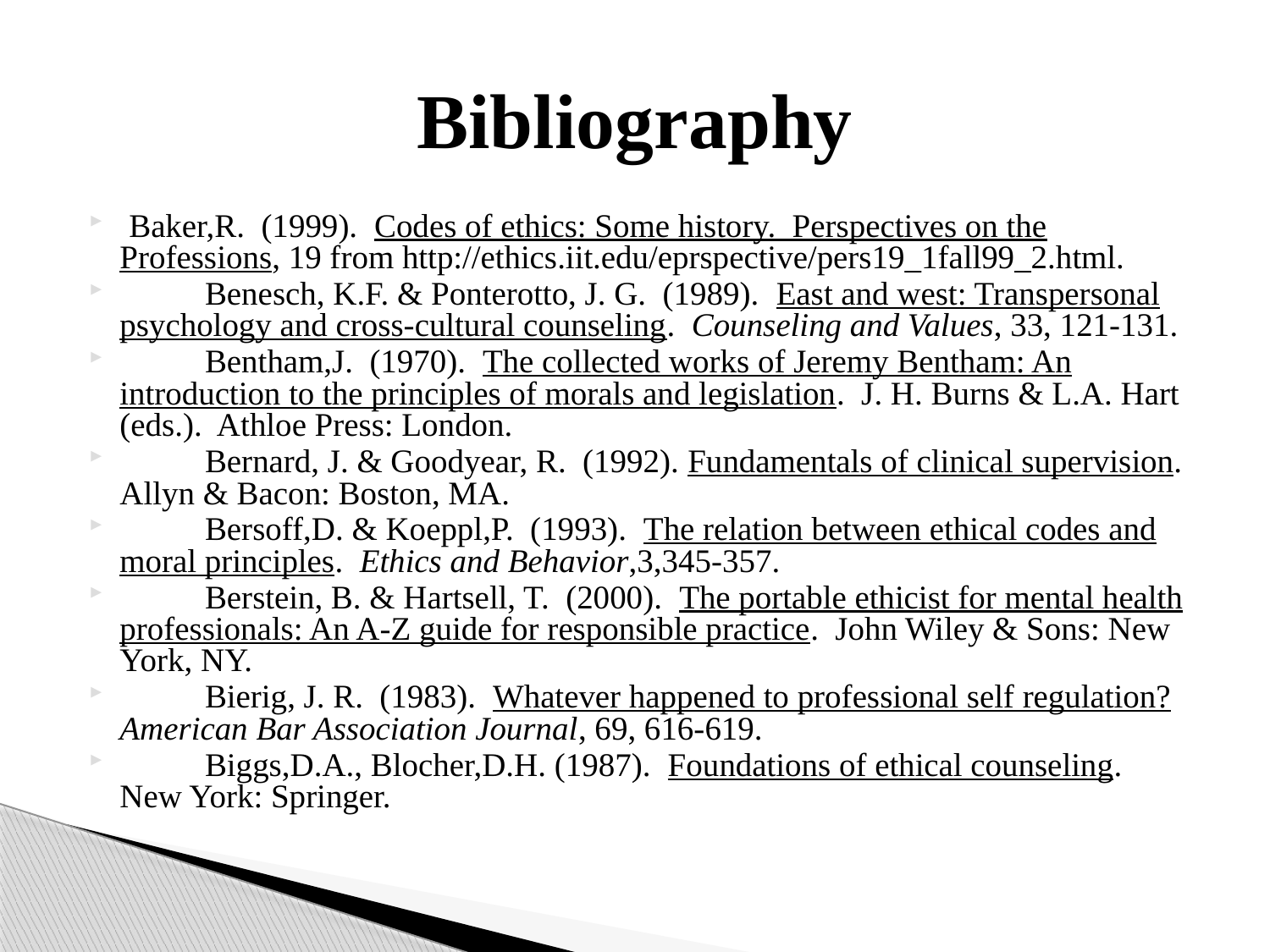

# Bibliography
 Baker,R.  (1999).  Codes of ethics: Some history.  Perspectives on the Professions, 19 from http://ethics.iit.edu/eprspective/pers19_1fall99_2.html.
	Benesch, K.F. & Ponterotto, J. G.  (1989).  East and west: Transpersonal psychology and cross-cultural counseling.  Counseling and Values, 33, 121-131.
	Bentham,J.  (1970).  The collected works of Jeremy Bentham: An introduction to the principles of morals and legislation.  J. H. Burns & L.A. Hart (eds.).  Athloe Press: London.
	Bernard, J. & Goodyear, R.  (1992). Fundamentals of clinical supervision.  Allyn & Bacon: Boston, MA.
	Bersoff,D. & Koeppl,P.  (1993).  The relation between ethical codes and moral principles.  Ethics and Behavior,3,345-357.
	Berstein, B. & Hartsell, T.  (2000).  The portable ethicist for mental health professionals: An A-Z guide for responsible practice.  John Wiley & Sons: New York, NY.
	Bierig, J. R.  (1983).  Whatever happened to professional self regulation? American Bar Association Journal, 69, 616-619.
	Biggs,D.A., Blocher,D.H. (1987).  Foundations of ethical counseling.  New York: Springer.